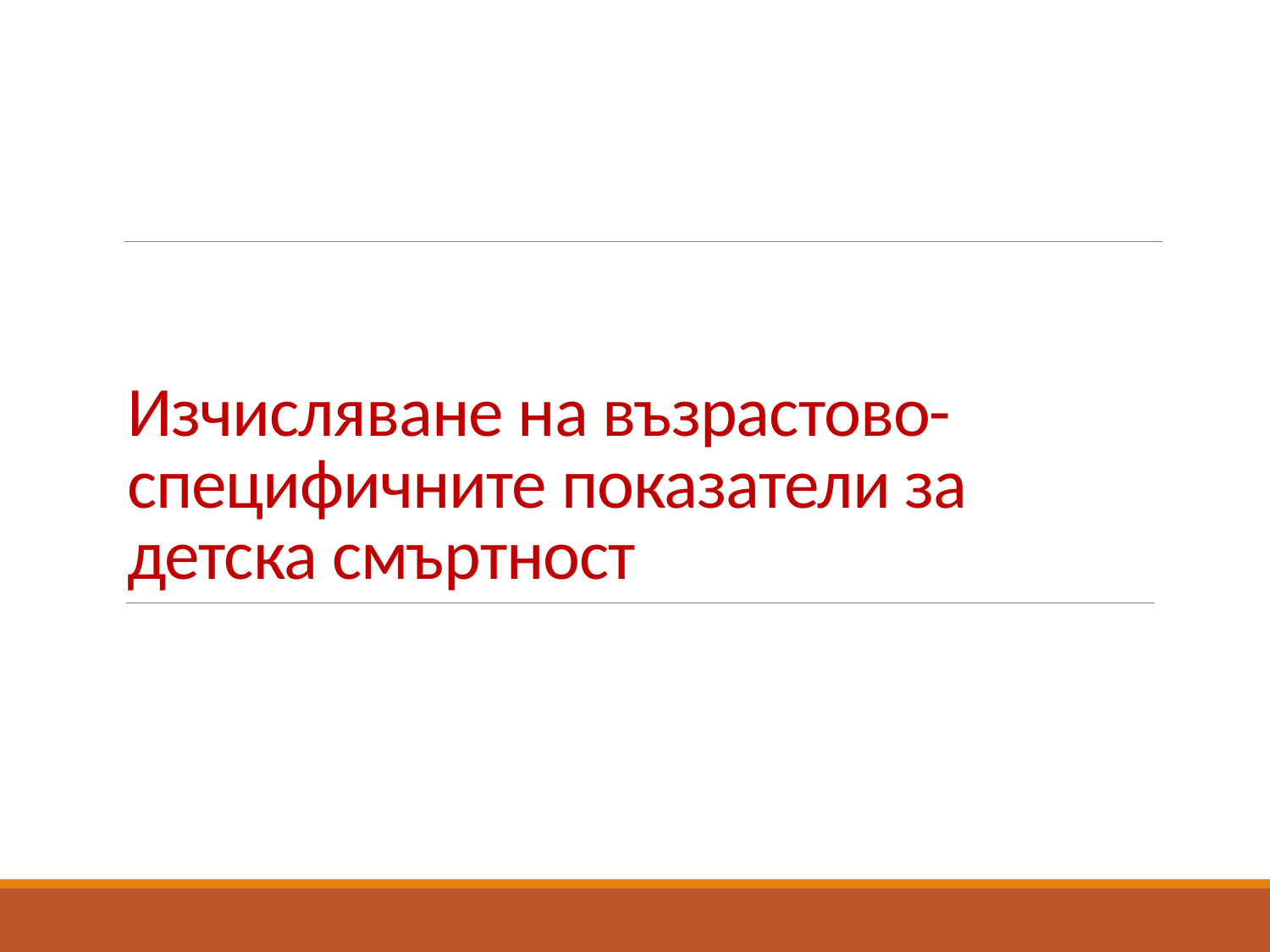

# Изчисляване на възрастово-специфичните показатели за детска смъртност